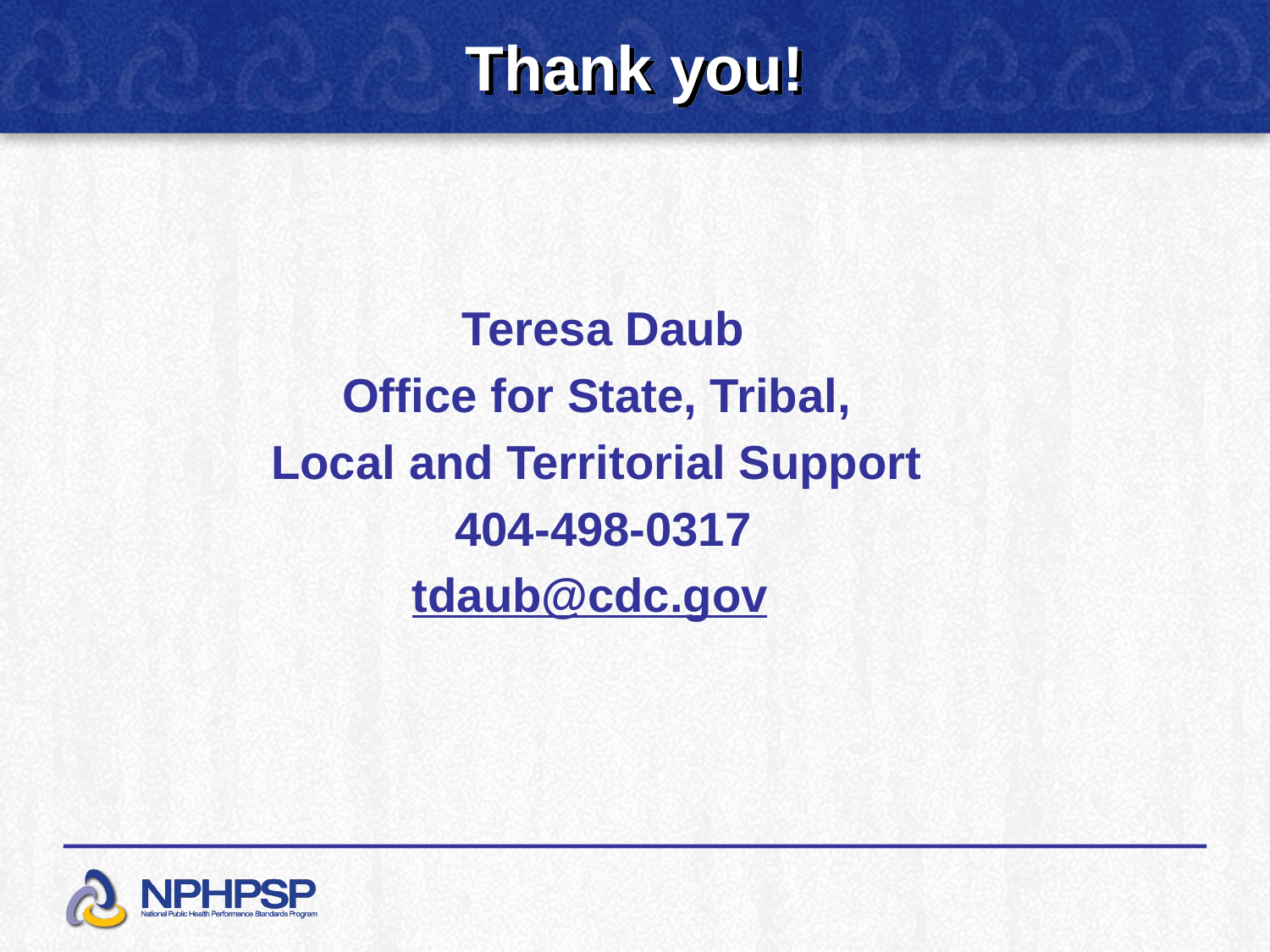

# Thank you!

Teresa Daub
Office for State, Tribal,
Local and Territorial Support
404-498-0317
tdaub@cdc.gov